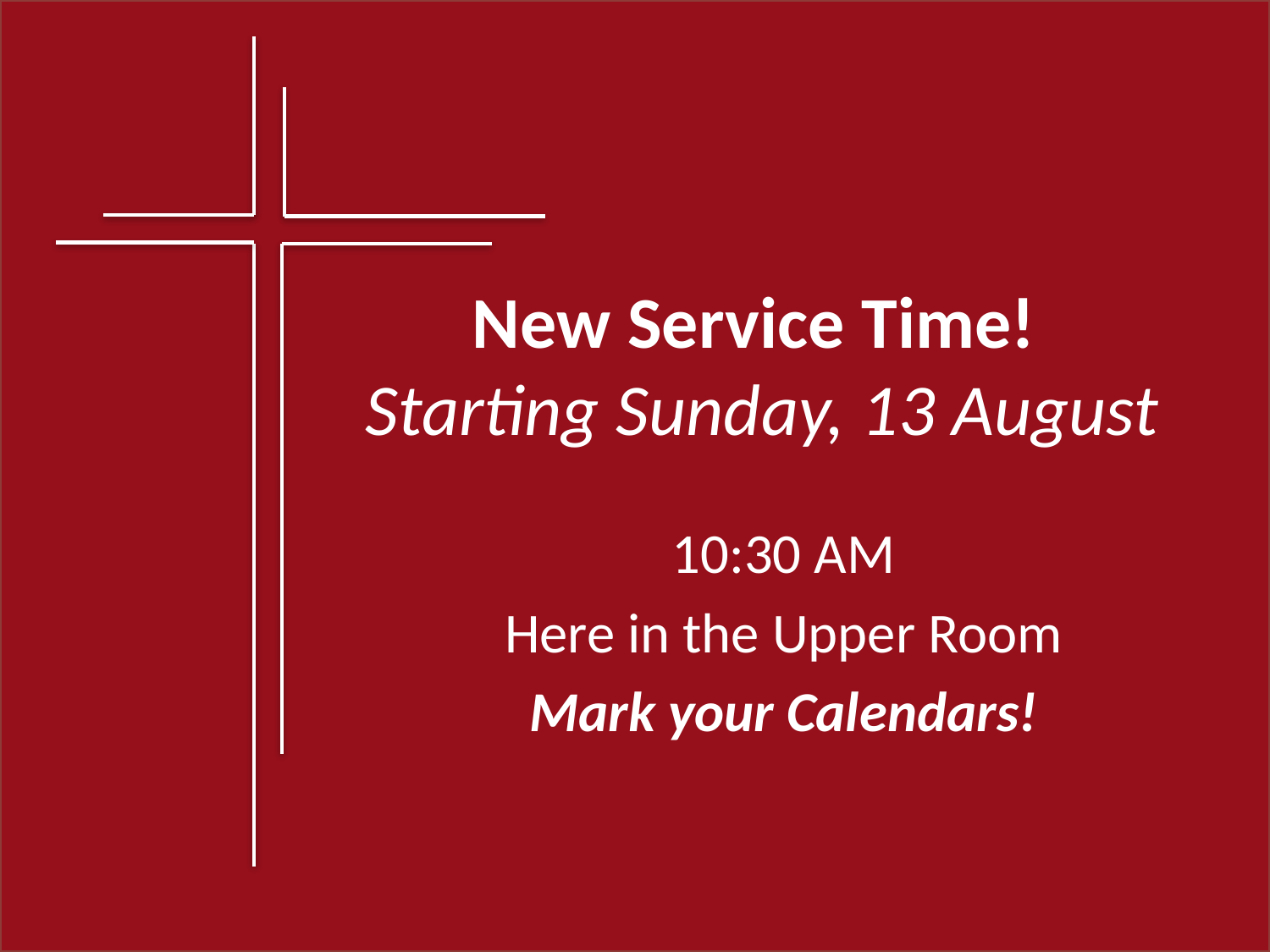

# New Service Time! Starting Sunday, 13 August
10:30 AM
Here in the Upper Room
Mark your Calendars!